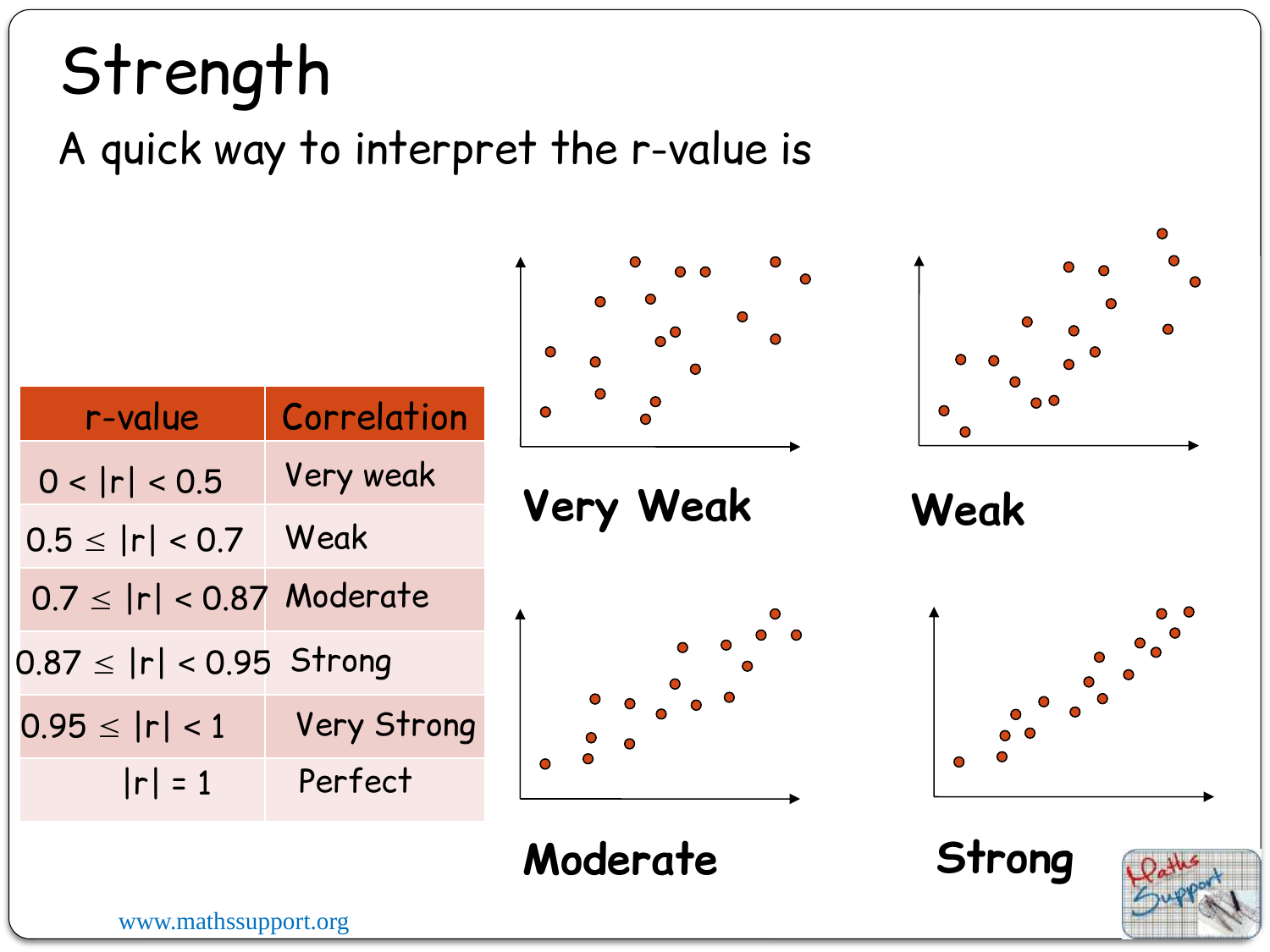

Strength
A quick way to interpret the r-value is

| r-value | Correlation |
| --- | --- |
|  |  |
|  |  |
|  |  |
|  |  |
|  |  |
|  |  |

Very weak
0 < |r| < 0.5
Very Weak
Weak
Weak
0.5 ≤ |r| < 0.7
Moderate
0.7 ≤ |r| < 0.87

Strong
0.87 ≤ |r| < 0.95

Very Strong

0.95 ≤ |r| < 1

Perfect
          |r| = 1

Strong
Moderate